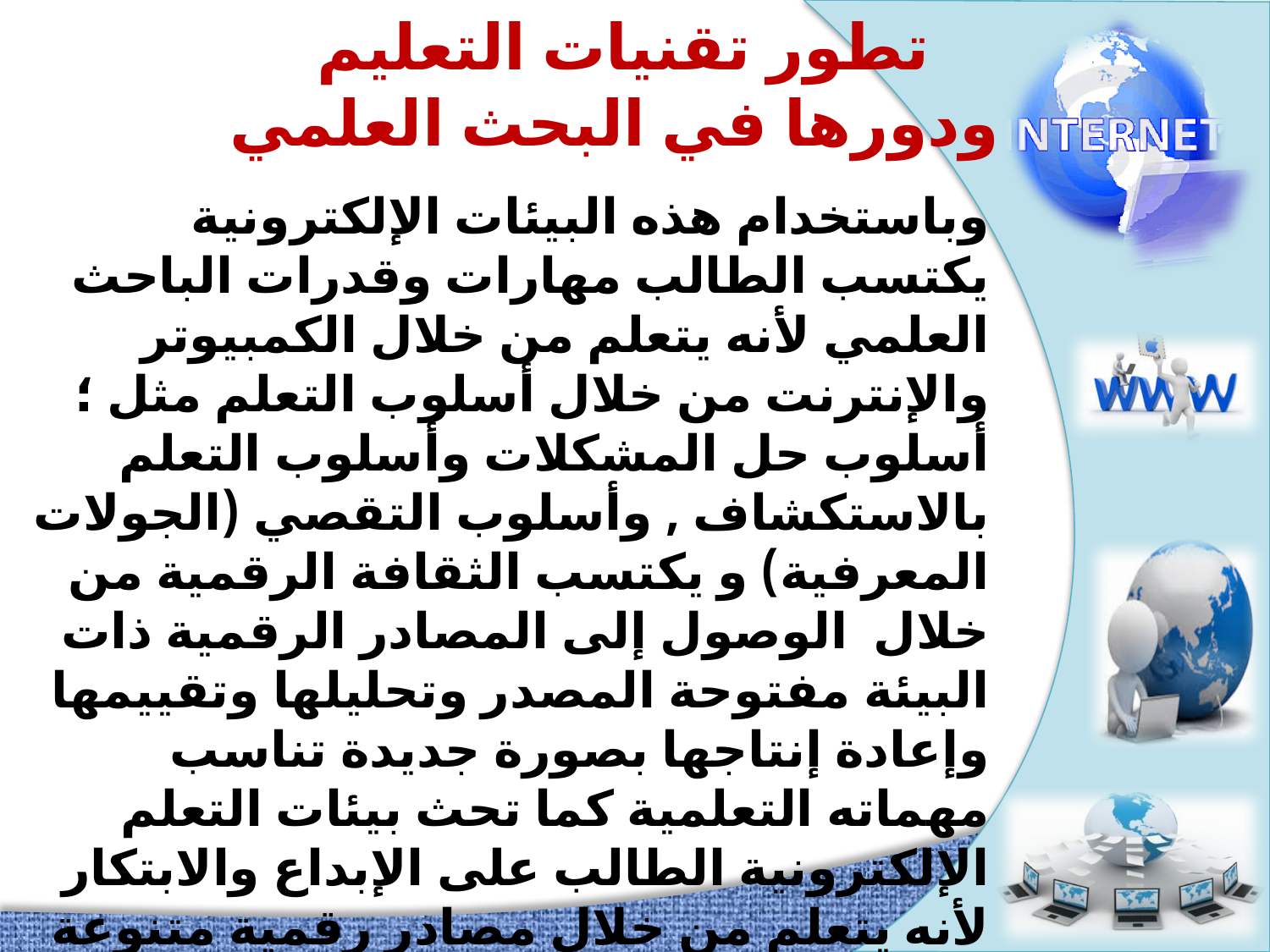

تطور تقنيات التعليم
ودورها في البحث العلمي
وباستخدام هذه البيئات الإلكترونية يكتسب الطالب مهارات وقدرات الباحث العلمي لأنه يتعلم من خلال الكمبيوتر والإنترنت من خلال أسلوب التعلم مثل ؛ أسلوب حل المشكلات وأسلوب التعلم بالاستكشاف , وأسلوب التقصي (الجولات المعرفية) و يكتسب الثقافة الرقمية من خلال  الوصول إلى المصادر الرقمية ذات البيئة مفتوحة المصدر وتحليلها وتقييمها وإعادة إنتاجها بصورة جديدة تناسب مهماته التعلمية كما تحث بيئات التعلم الإلكترونية الطالب على الإبداع والابتكار لأنه يتعلم من خلال مصادر رقمية متنوعة الأشكال والموضوعات وتعتمد بشكل مكثف على شتى أنواع الوسائط المتعددة .